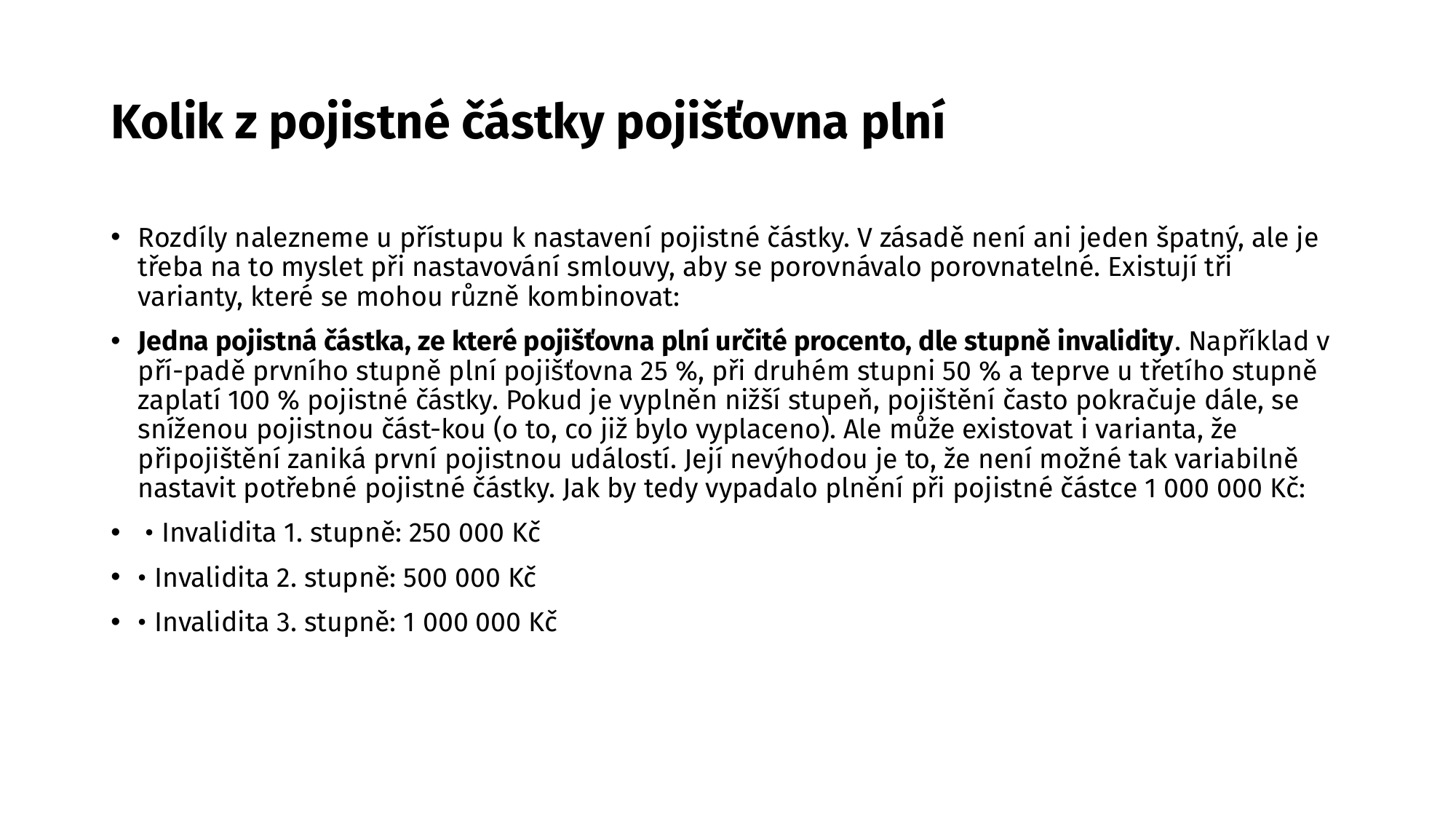

# Kolik z pojistné částky pojišťovna plní
Rozdíly nalezneme u přístupu k nastavení pojistné částky. V zásadě není ani jeden špatný, ale je třeba na to myslet při nastavování smlouvy, aby se porovnávalo porovnatelné. Existují tři varianty, které se mohou různě kombinovat:
Jedna pojistná částka, ze které pojišťovna plní určité procento, dle stupně invalidity. Například v pří-padě prvního stupně plní pojišťovna 25 %, při druhém stupni 50 % a teprve u třetího stupně zaplatí 100 % pojistné částky. Pokud je vyplněn nižší stupeň, pojištění často pokračuje dále, se sníženou pojistnou část-kou (o to, co již bylo vyplaceno). Ale může existovat i varianta, že připojištění zaniká první pojistnou událostí. Její nevýhodou je to, že není možné tak variabilně nastavit potřebné pojistné částky. Jak by tedy vypadalo plnění při pojistné částce 1 000 000 Kč:
 • Invalidita 1. stupně: 250 000 Kč
• Invalidita 2. stupně: 500 000 Kč
• Invalidita 3. stupně: 1 000 000 Kč